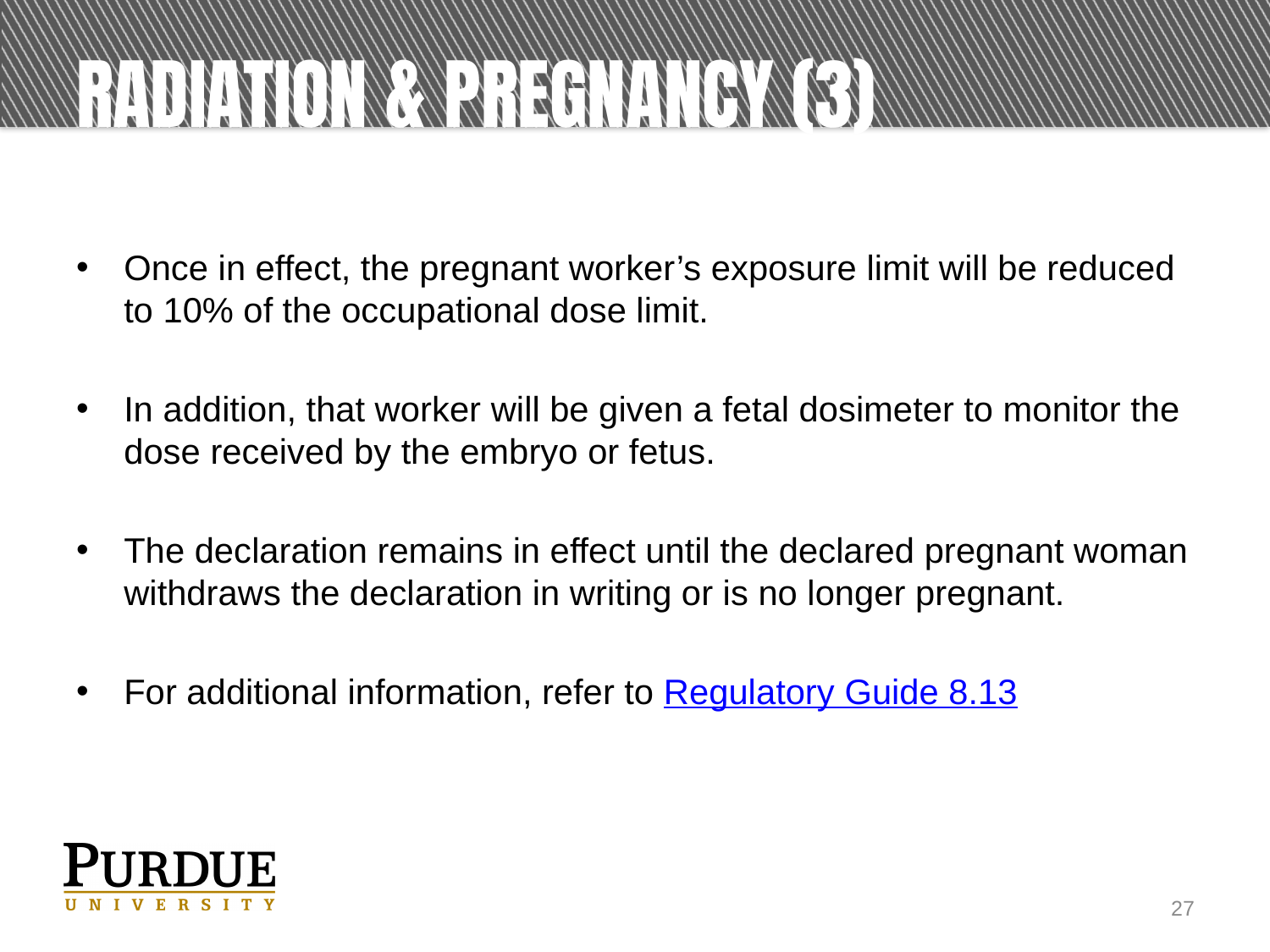

# Radiation & pregnancy (3)
Once in effect, the pregnant worker’s exposure limit will be reduced to 10% of the occupational dose limit.

In addition, that worker will be given a fetal dosimeter to monitor the dose received by the embryo or fetus.

The declaration remains in effect until the declared pregnant woman withdraws the declaration in writing or is no longer pregnant.

For additional information, refer to Regulatory Guide 8.13

27